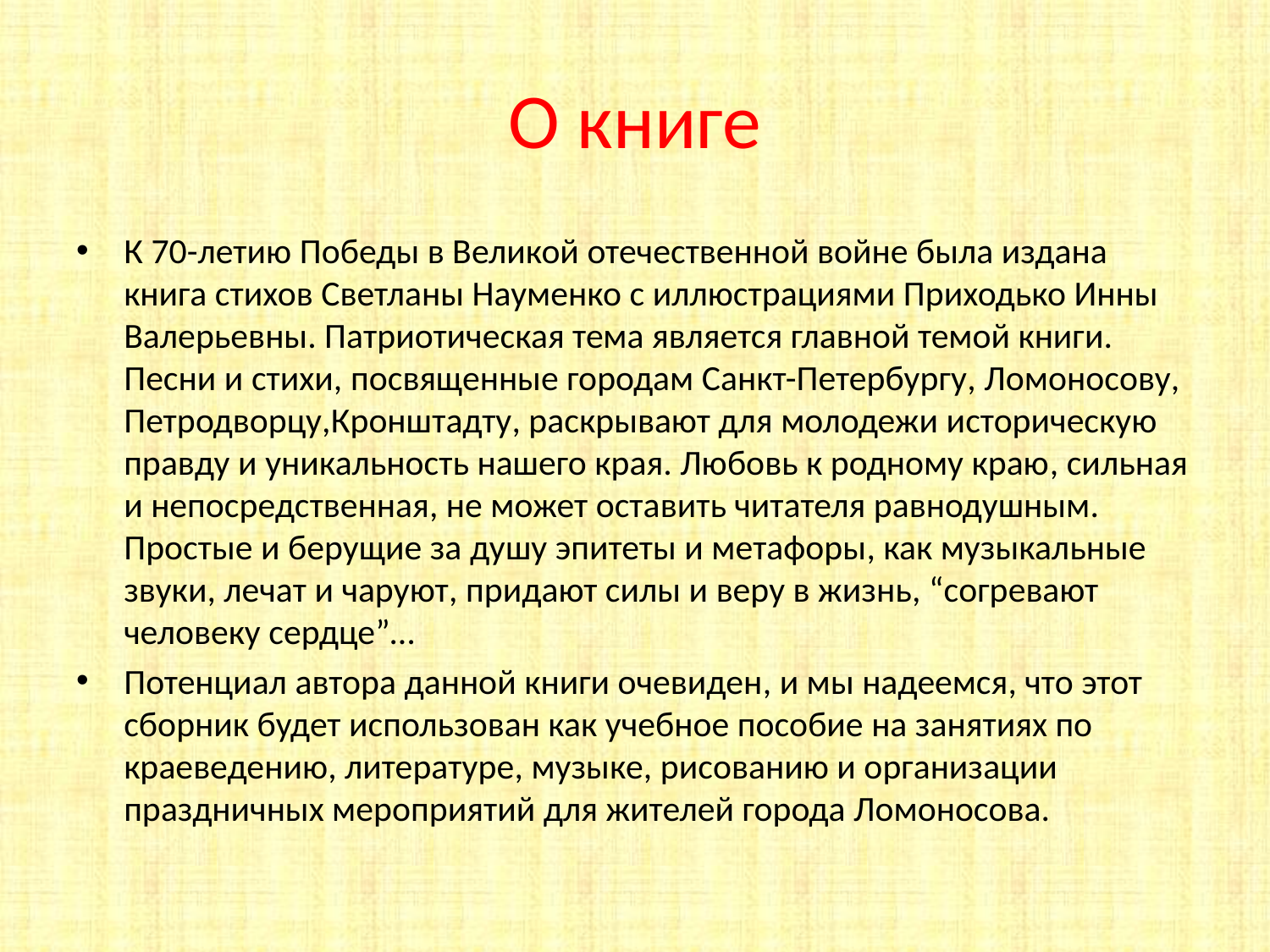

# О книге
К 70-летию Победы в Великой отечественной войне была издана книга стихов Светланы Науменко с иллюстрациями Приходько Инны Валерьевны. Патриотическая тема является главной темой книги. Песни и стихи, посвященные городам Санкт-Петербургу, Ломоносову, Петродворцу,Кронштадту, раскрывают для молодежи историческую правду и уникальность нашего края. Любовь к родному краю, сильная и непосредственная, не может оставить читателя равнодушным. Простые и берущие за душу эпитеты и метафоры, как музыкальные звуки, лечат и чаруют, придают силы и веру в жизнь, “согревают человеку сердце”…
Потенциал автора данной книги очевиден, и мы надеемся, что этот сборник будет использован как учебное пособие на занятиях по краеведению, литературе, музыке, рисованию и организации праздничных мероприятий для жителей города Ломоносова.